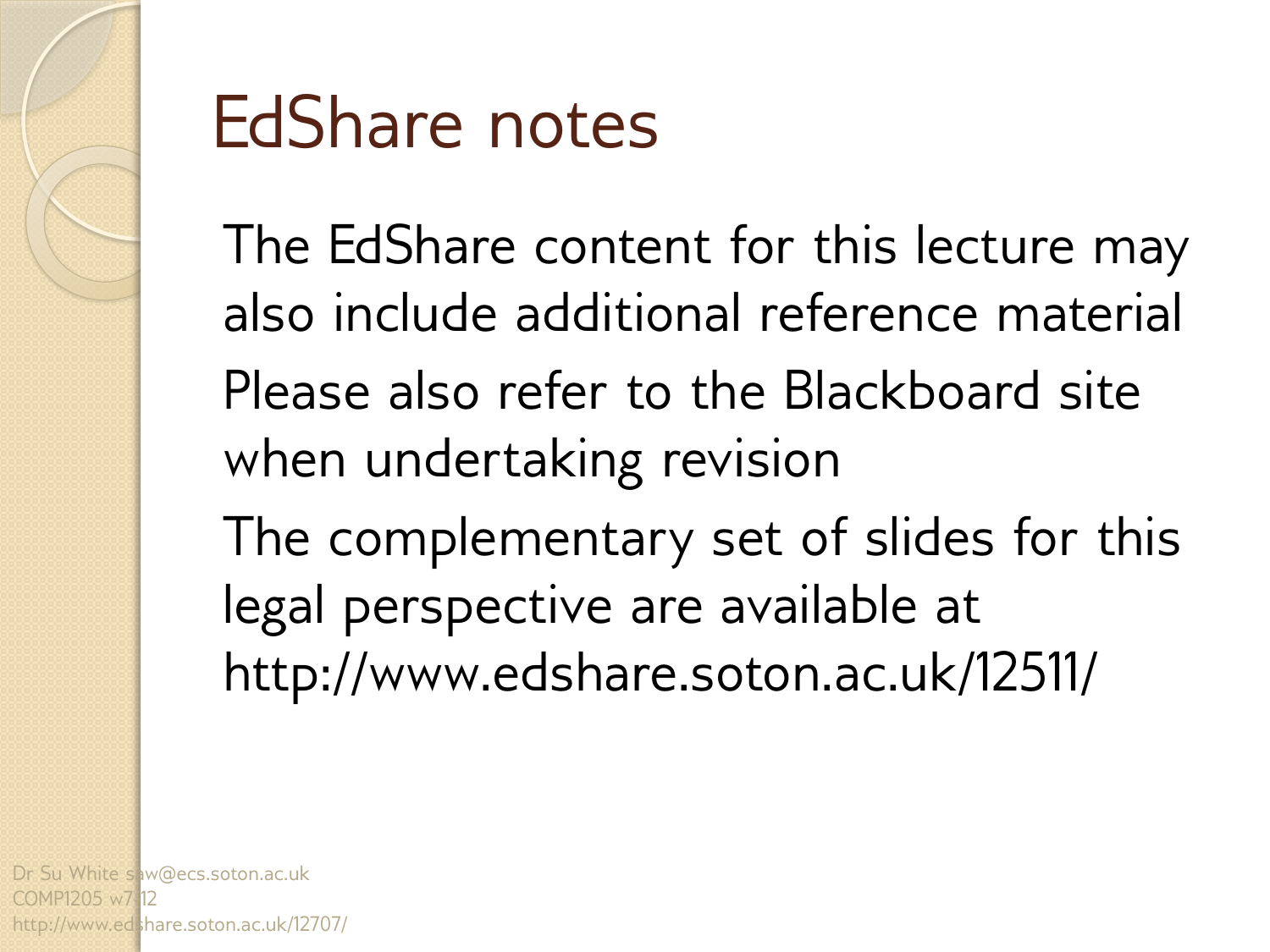

# EdShare notes
The EdShare content for this lecture may also include additional reference material
Please also refer to the Blackboard site when undertaking revision
The complementary set of slides for this legal perspective are available at http://www.edshare.soton.ac.uk/12511/
Dr Su White saw@ecs.soton.ac.uk          COMP1205 w7-12   http://www.edshare.soton.ac.uk/12707/